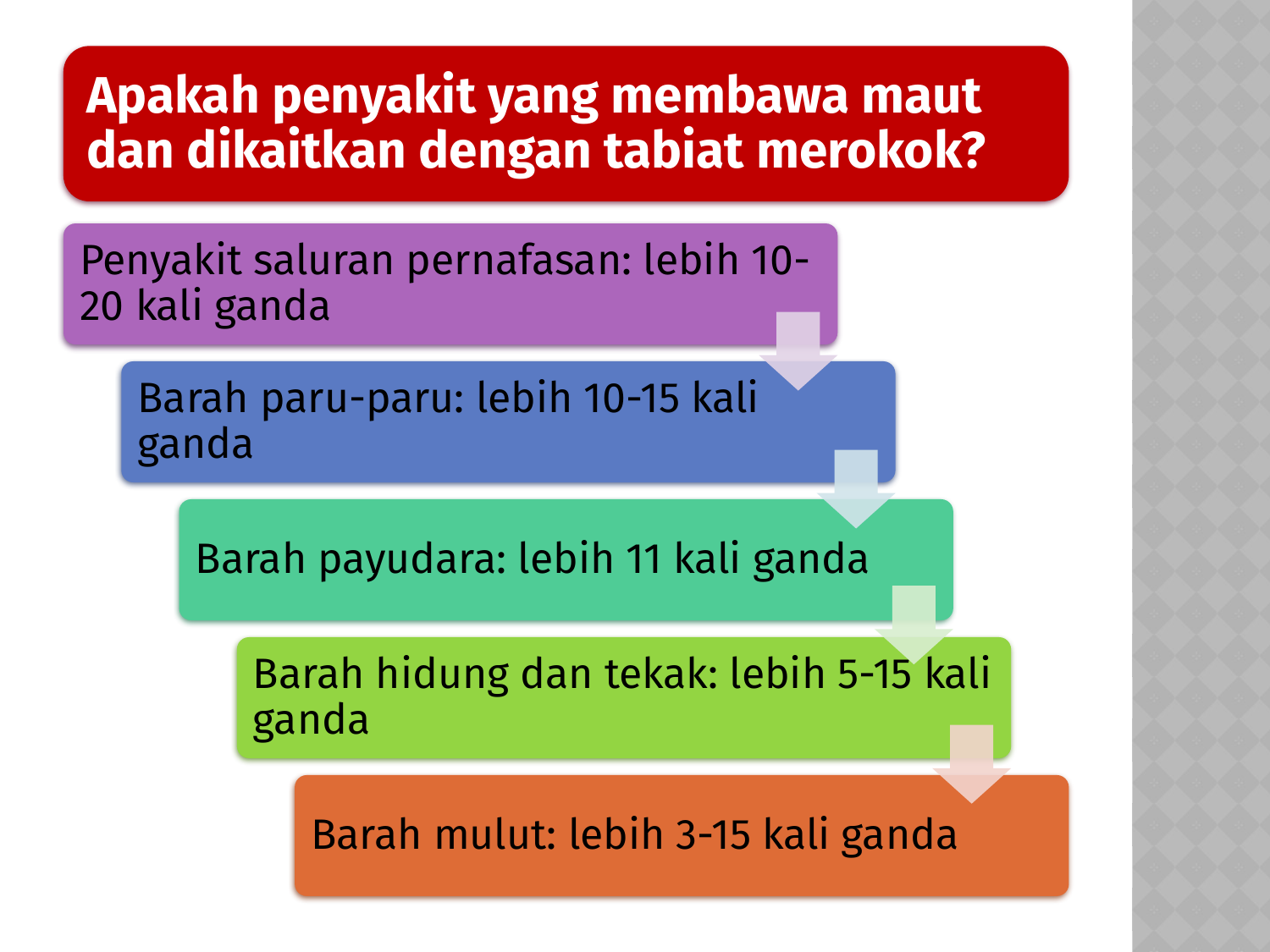

Apakah penyakit yang membawa maut dan dikaitkan dengan tabiat merokok?
Penyakit saluran pernafasan: lebih 10-20 kali ganda
Barah paru-paru: lebih 10-15 kali ganda
Barah payudara: lebih 11 kali ganda
Barah hidung dan tekak: lebih 5-15 kali ganda
Barah mulut: lebih 3-15 kali ganda